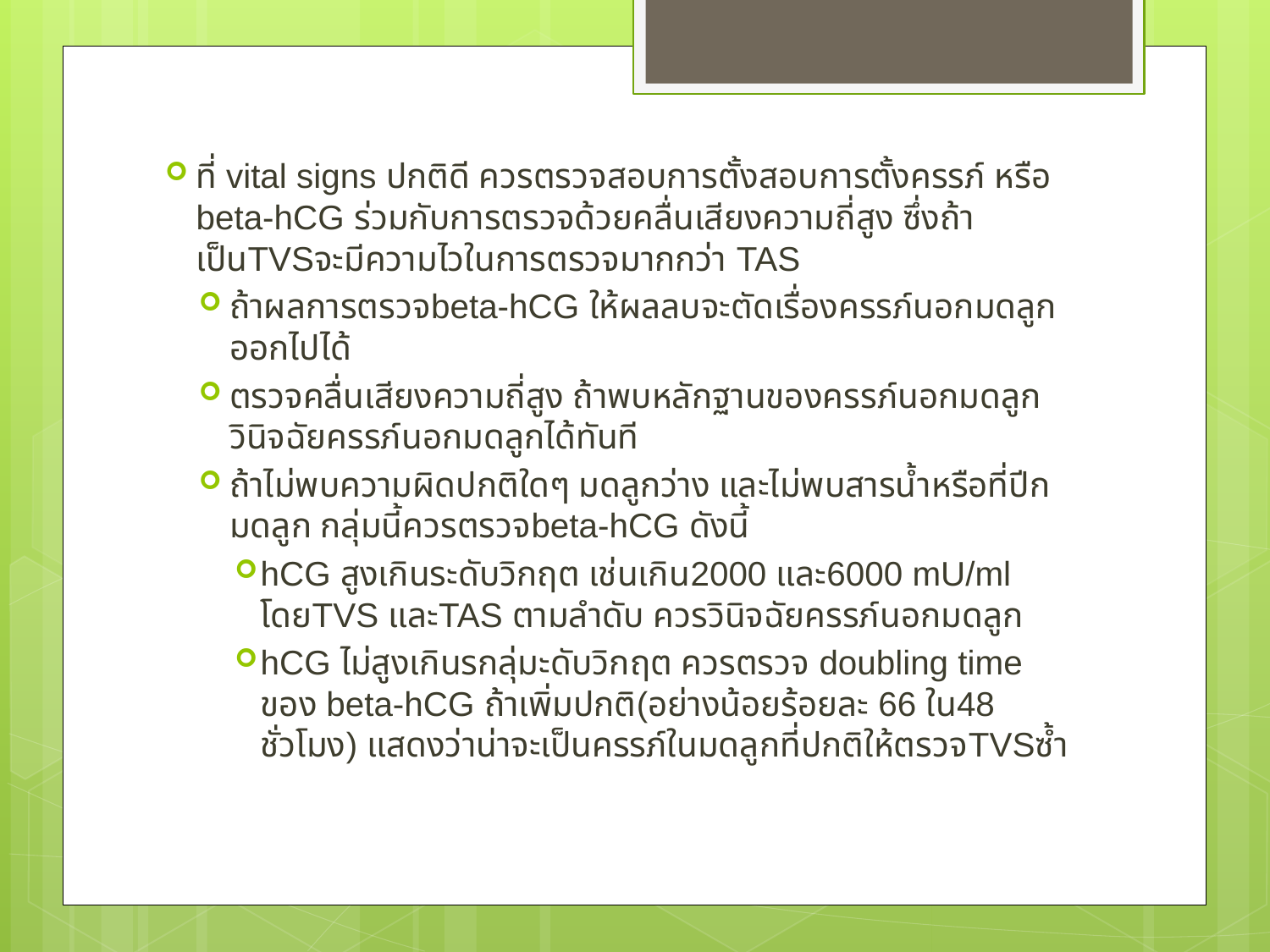

ที่ vital signs ปกติดี ควรตรวจสอบการตั้งสอบการตั้งครรภ์ หรือ beta-hCG ร่วมกับการตรวจด้วยคลื่นเสียงความถี่สูง ซึ่งถ้าเป็นTVSจะมีความไวในการตรวจมากกว่า TAS
ถ้าผลการตรวจbeta-hCG ให้ผลลบจะตัดเรื่องครรภ์นอกมดลูกออกไปได้
ตรวจคลื่นเสียงความถี่สูง ถ้าพบหลักฐานของครรภ์นอกมดลูก วินิจฉัยครรภ์นอกมดลูกได้ทันที
ถ้าไม่พบความผิดปกติใดๆ มดลูกว่าง และไม่พบสารน้ำหรือที่ปีกมดลูก กลุ่มนี้ควรตรวจbeta-hCG ดังนี้
hCG สูงเกินระดับวิกฤต เช่นเกิน2000 และ6000 mU/ml โดยTVS และTAS ตามลำดับ ควรวินิจฉัยครรภ์นอกมดลูก
hCG ไม่สูงเกินรกลุ่มะดับวิกฤต ควรตรวจ doubling time ของ beta-hCG ถ้าเพิ่มปกติ(อย่างน้อยร้อยละ 66 ใน48 ชั่วโมง) แสดงว่าน่าจะเป็นครรภ์ในมดลูกที่ปกติให้ตรวจTVSซ้ำ